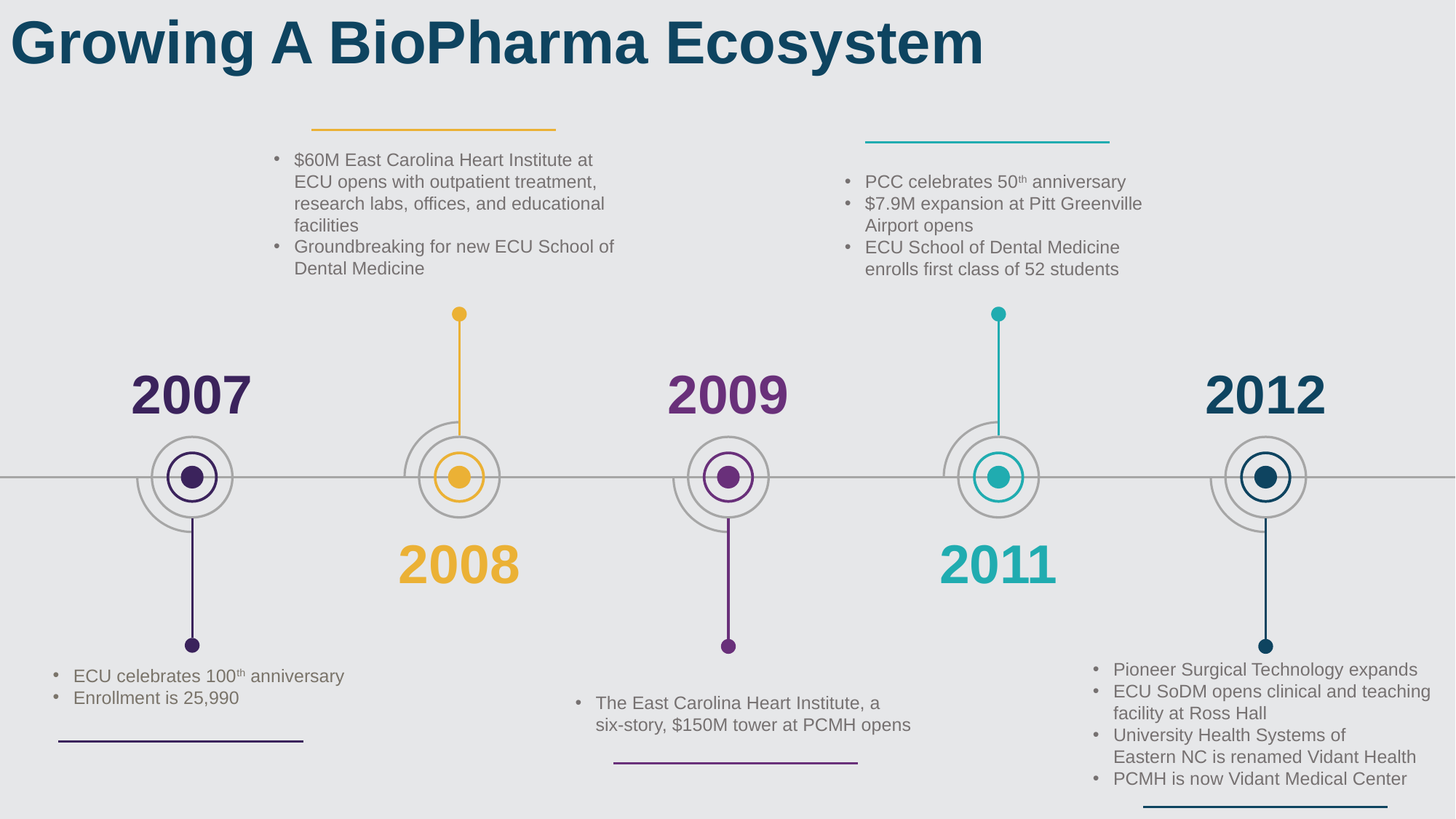

Growing A BioPharma Ecosystem
$60M East Carolina Heart Institute at ECU opens with outpatient treatment, research labs, offices, and educational facilities
Groundbreaking for new ECU School of Dental Medicine
PCC celebrates 50th anniversary
$7.9M expansion at Pitt Greenville Airport opens
ECU School of Dental Medicine enrolls first class of 52 students

2007
2009
2012

2008
2011

Pioneer Surgical Technology expands
ECU SoDM opens clinical and teaching facility at Ross Hall
University Health Systems of
Eastern NC is renamed Vidant Health
PCMH is now Vidant Medical Center
ECU celebrates 100th anniversary
Enrollment is 25,990
The East Carolina Heart Institute, a
six-story, $150M tower at PCMH opens